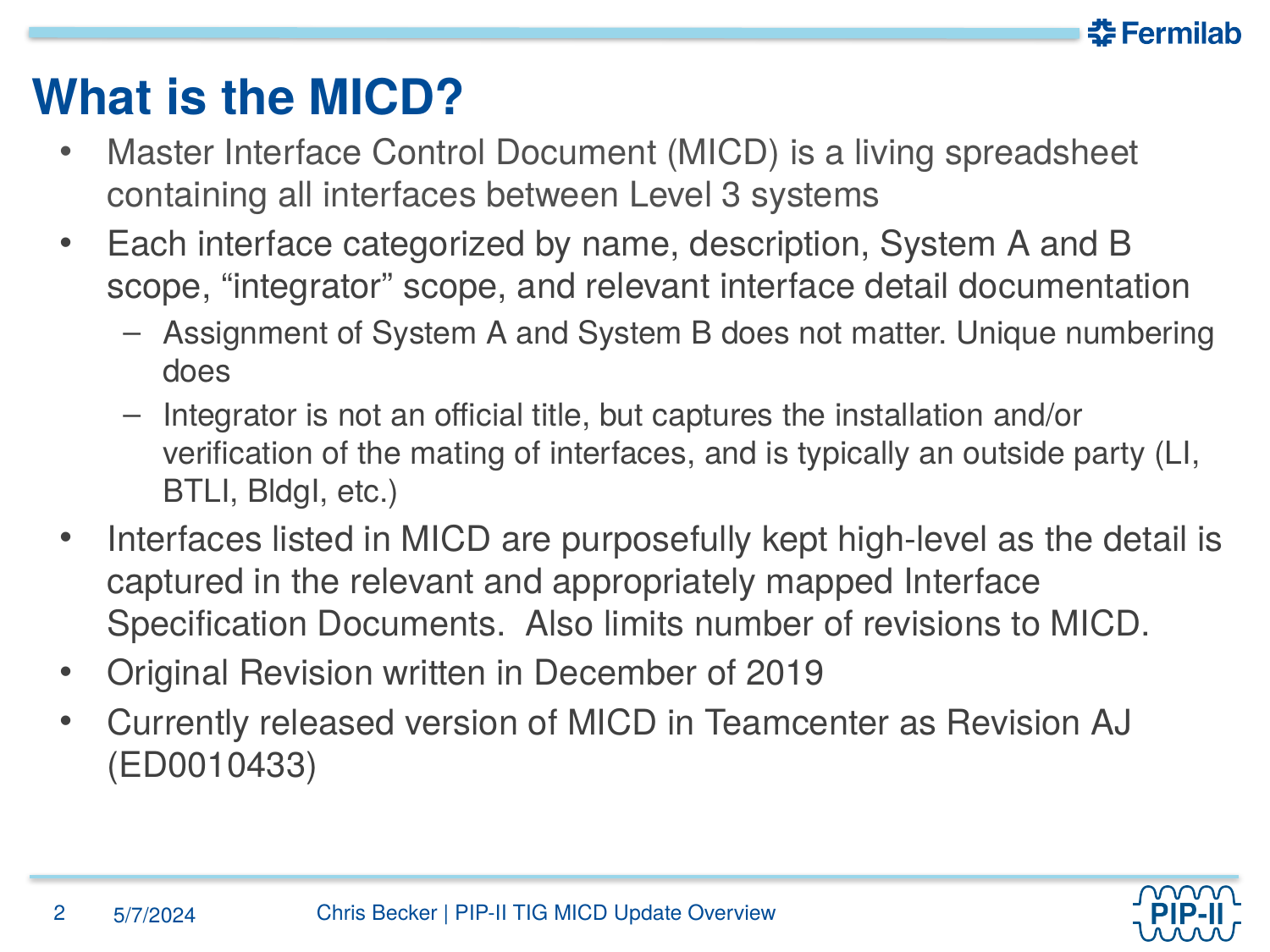

# What is the MICD?
Master Interface Control Document (MICD) is a living spreadsheet containing all interfaces between Level 3 systems
Each interface categorized by name, description, System A and B scope, “integrator” scope, and relevant interface detail documentation
Assignment of System A and System B does not matter. Unique numbering does
Integrator is not an official title, but captures the installation and/or verification of the mating of interfaces, and is typically an outside party (LI, BTLI, BldgI, etc.)
Interfaces listed in MICD are purposefully kept high-level as the detail is captured in the relevant and appropriately mapped Interface Specification Documents.  Also limits number of revisions to MICD.
Original Revision written in December of 2019
Currently released version of MICD in Teamcenter as Revision AJ (ED0010433)

2
5/7/2024
Chris Becker | PIP-II TIG MICD Update Overview